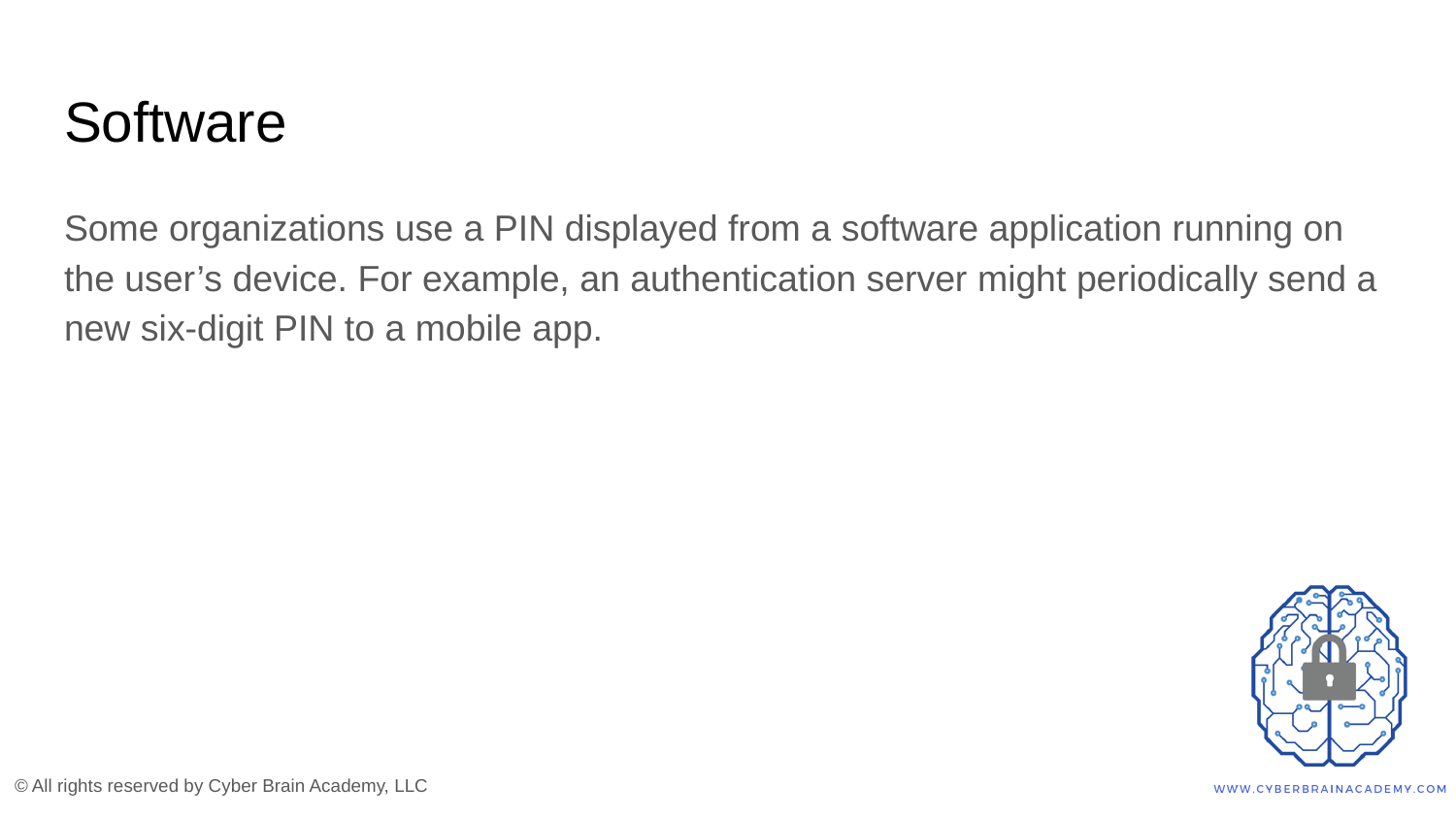

# Software

Some organizations use a PIN displayed from a software application running on the user’s device. For example, an authentication server might periodically send a new six-digit PIN to a mobile app.